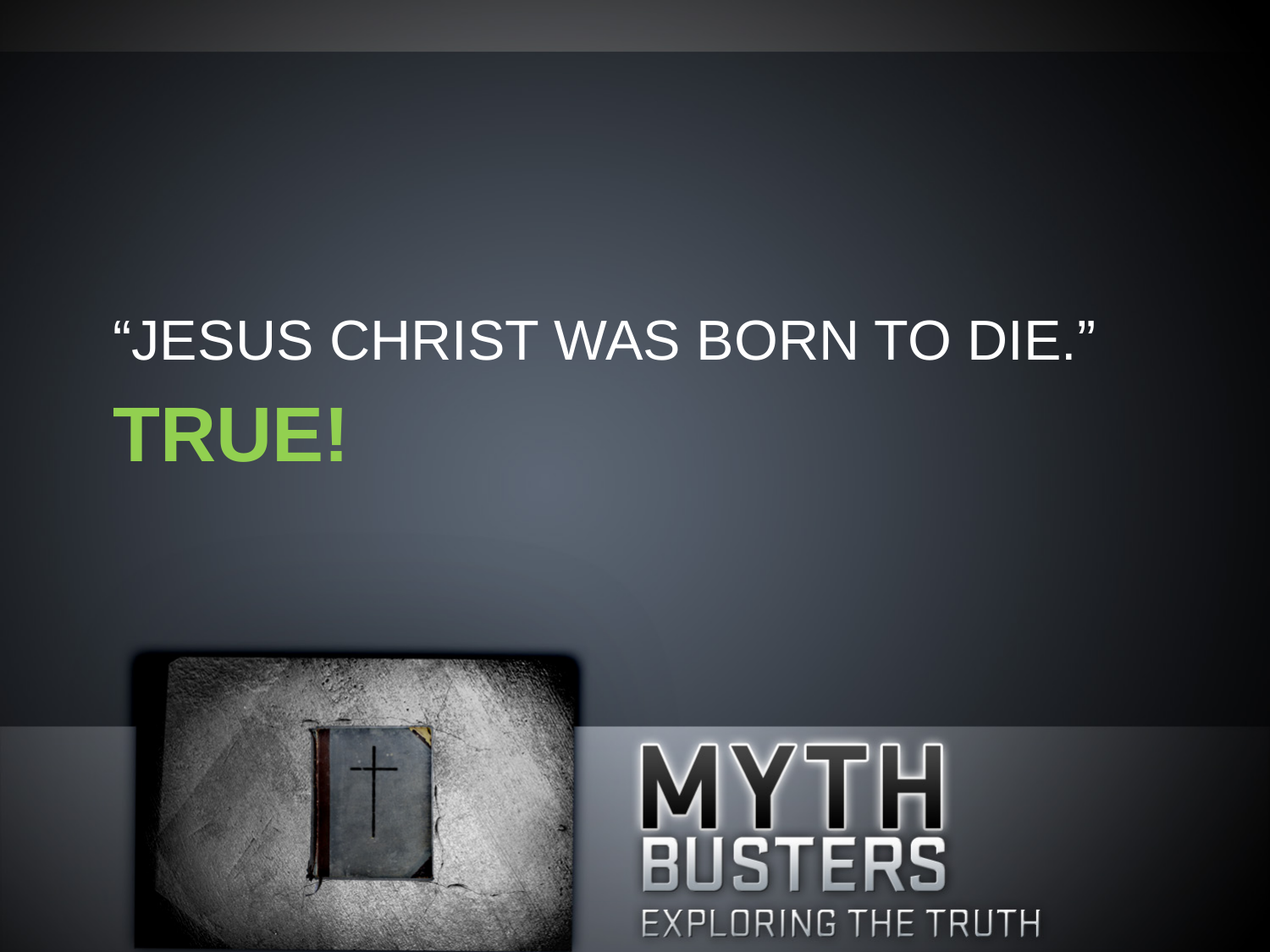

“JESUS CHRIST WAS BORN TO DIE.”
# TRUE!